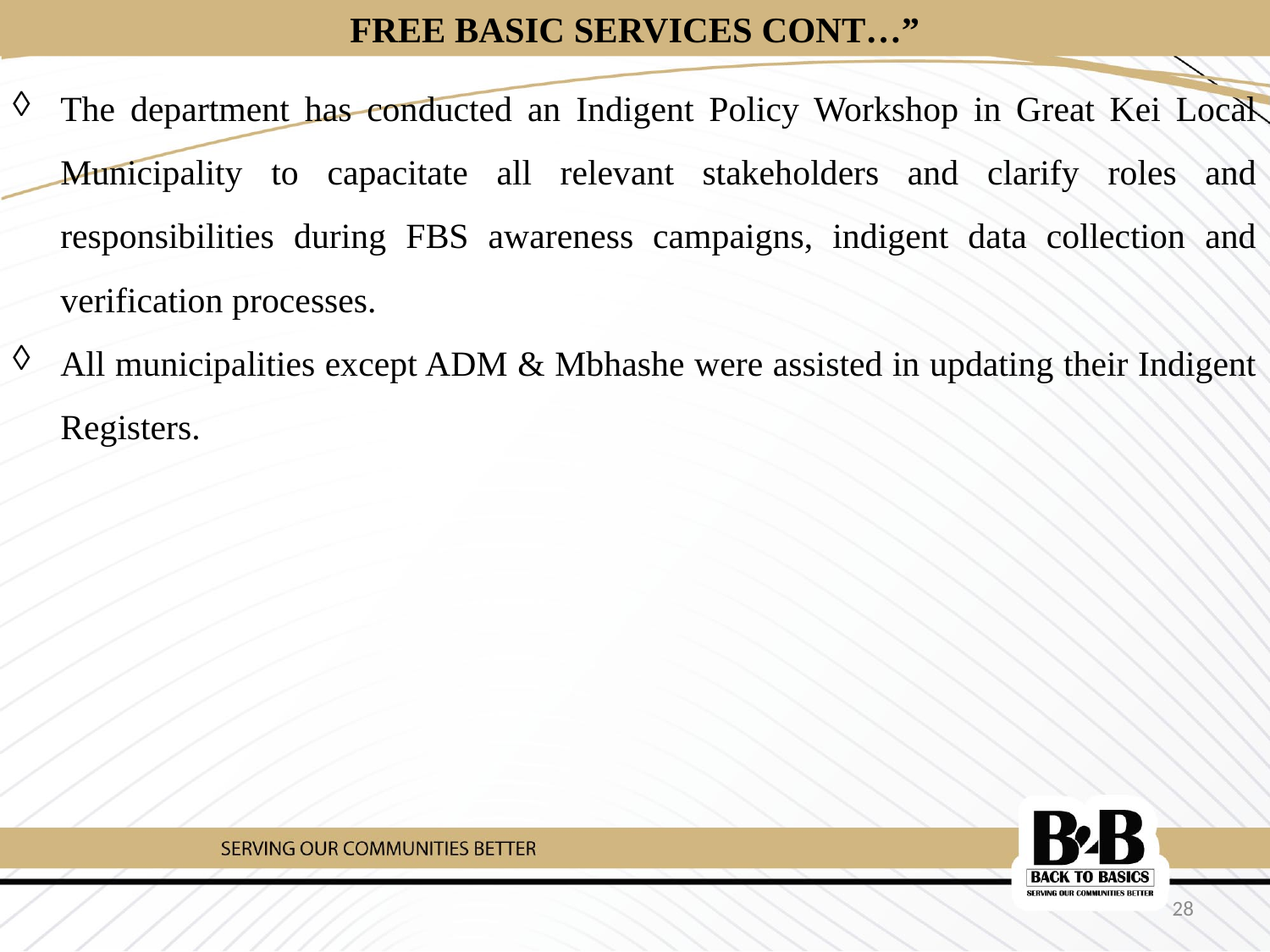

# FREE BASIC SERVICES CONT…”
The department has conducted an Indigent Policy Workshop in Great Kei Local Municipality to capacitate all relevant stakeholders and clarify roles and responsibilities during FBS awareness campaigns, indigent data collection and verification processes.
All municipalities except ADM & Mbhashe were assisted in updating their Indigent Registers.

28